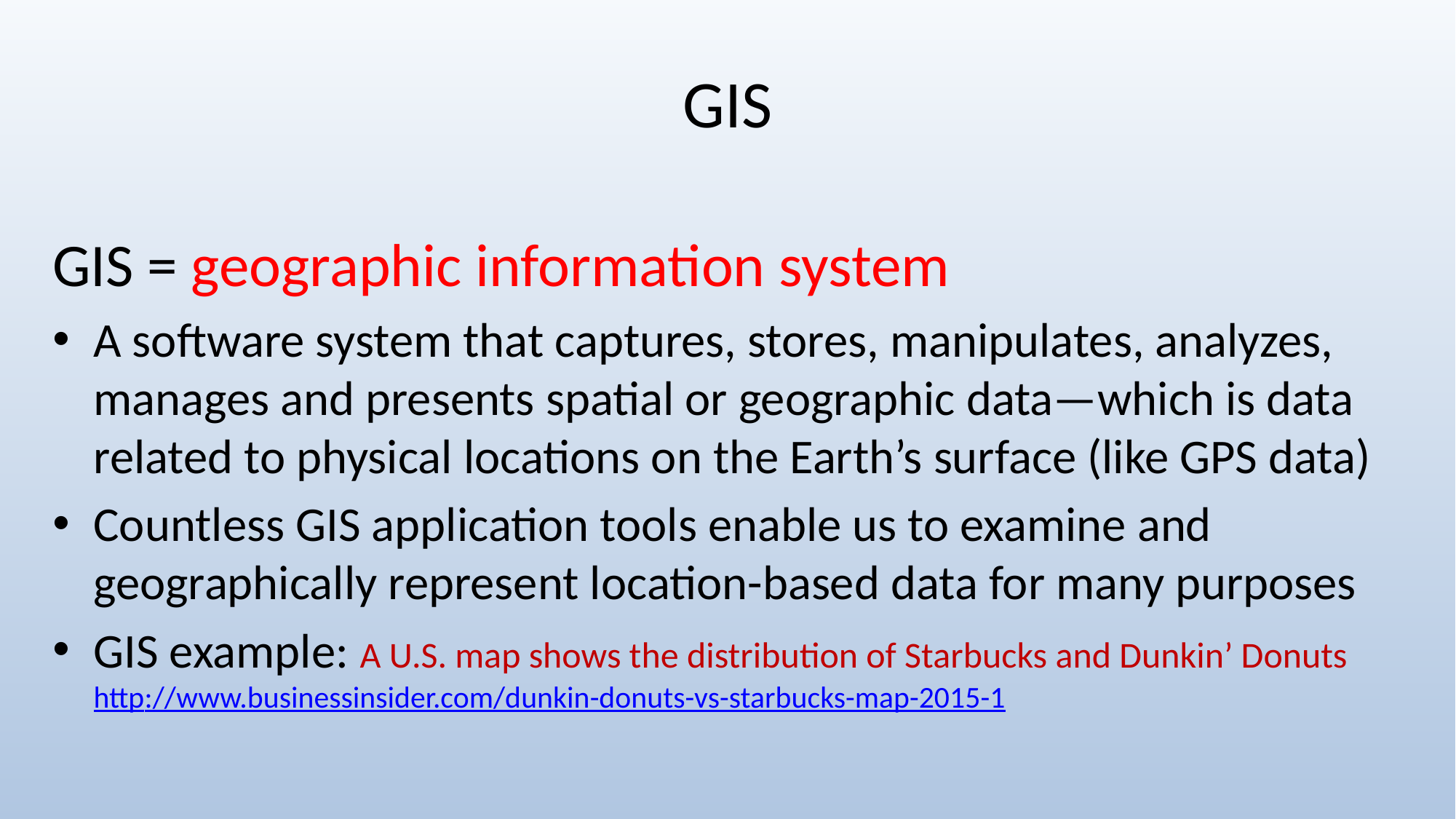

# GIS
GIS = geographic information system
A software system that captures, stores, manipulates, analyzes, manages and presents spatial or geographic data—which is data related to physical locations on the Earth’s surface (like GPS data)
Countless GIS application tools enable us to examine and geographically represent location-based data for many purposes
GIS example: A U.S. map shows the distribution of Starbucks and Dunkin’ Donuts
http://www.businessinsider.com/dunkin-donuts-vs-starbucks-map-2015-1